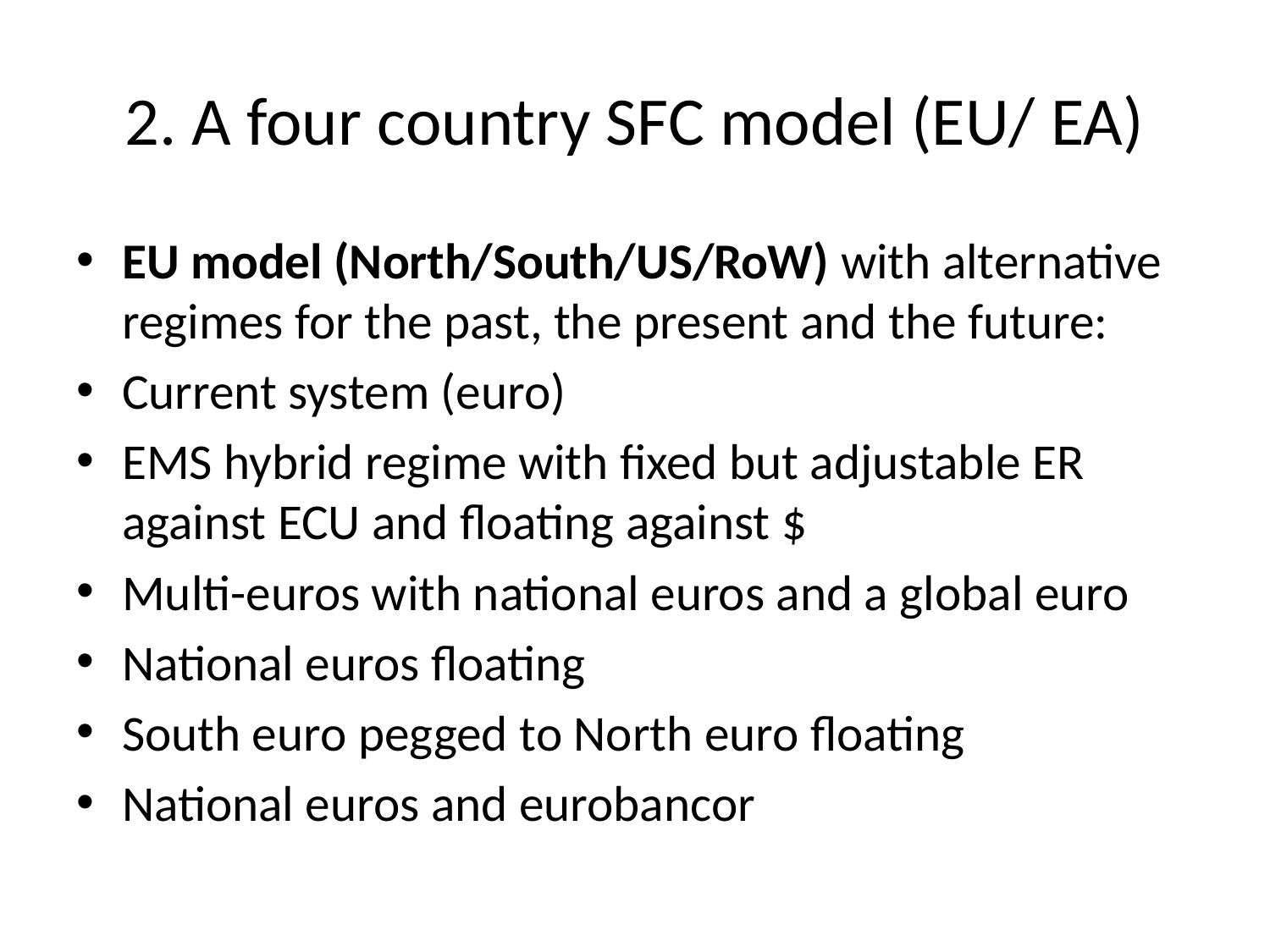

# 2. A four country SFC model (EU/ EA)
EU model (North/South/US/RoW) with alternative regimes for the past, the present and the future:
Current system (euro)
EMS hybrid regime with fixed but adjustable ER against ECU and floating against $
Multi-euros with national euros and a global euro
National euros floating
South euro pegged to North euro floating
National euros and eurobancor